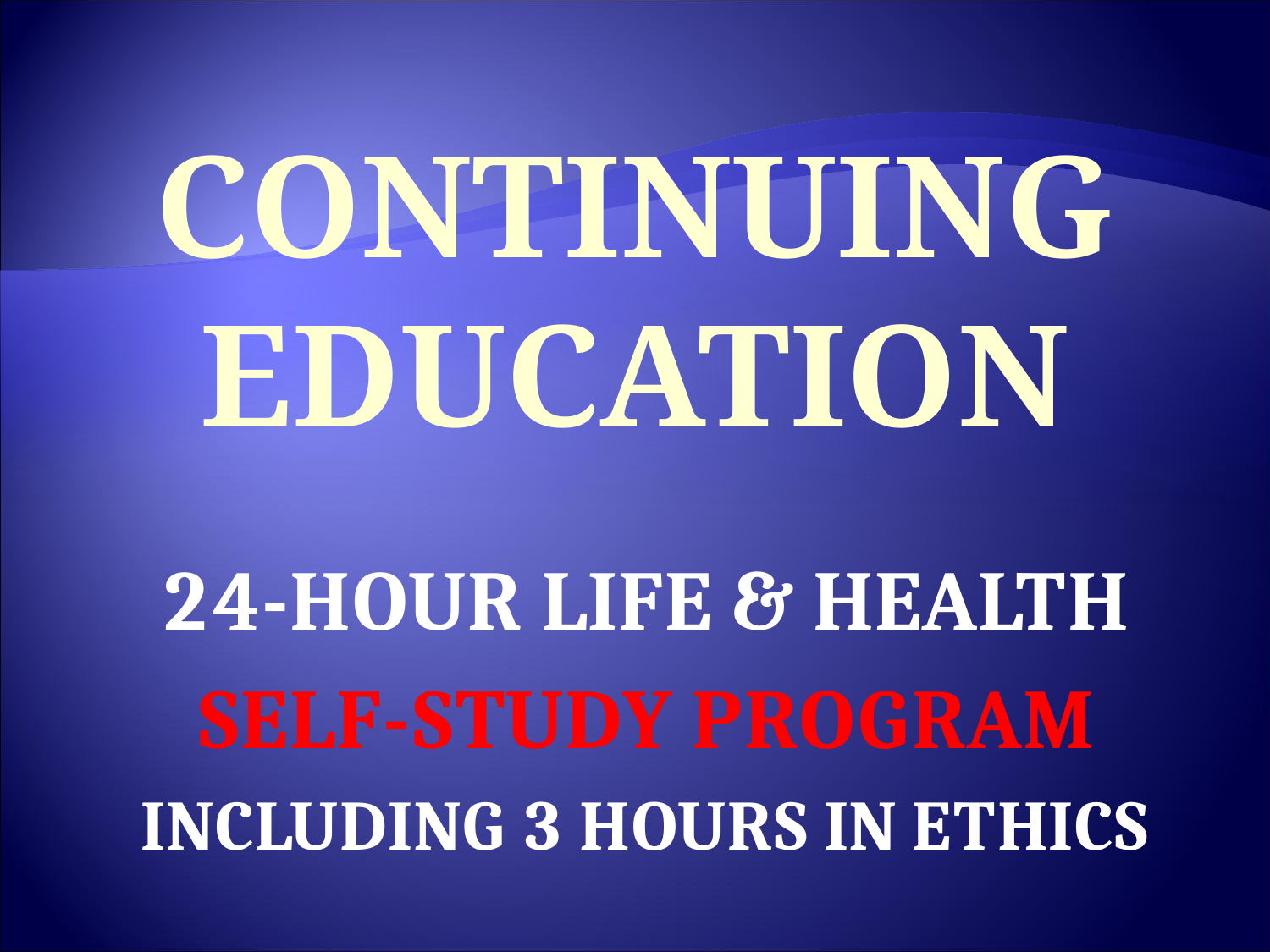

CONTINUING EDUCATION
24-HOUR LIFE & HEALTH
SELF-STUDY PROGRAM
INCLUDING 3 HOURS IN ETHICS